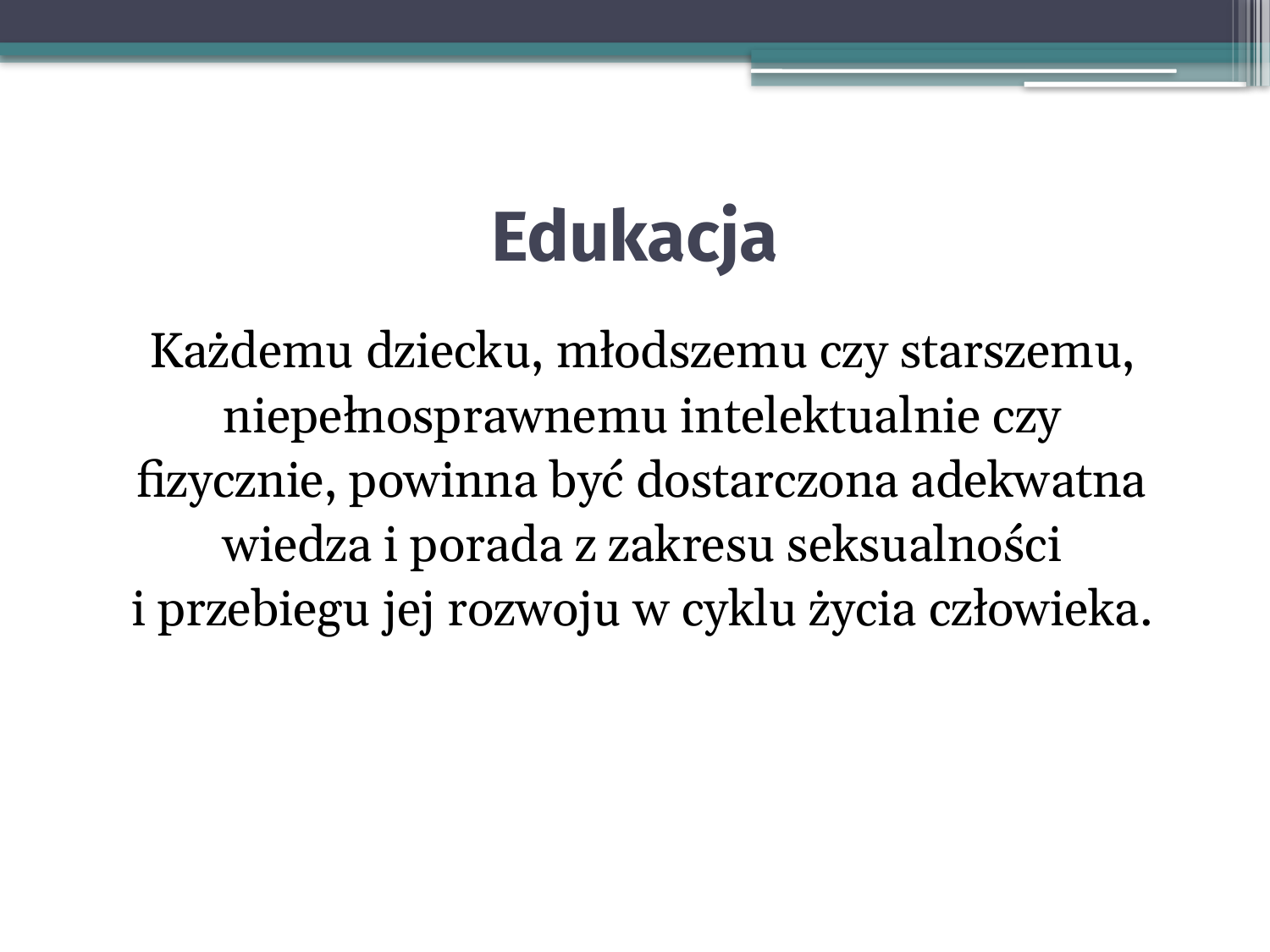

# Edukacja
Każdemu dziecku, młodszemu czy starszemu,
niepełnosprawnemu intelektualnie czy
fizycznie, powinna być dostarczona adekwatna
wiedza i porada z zakresu seksualności
i przebiegu jej rozwoju w cyklu życia człowieka.